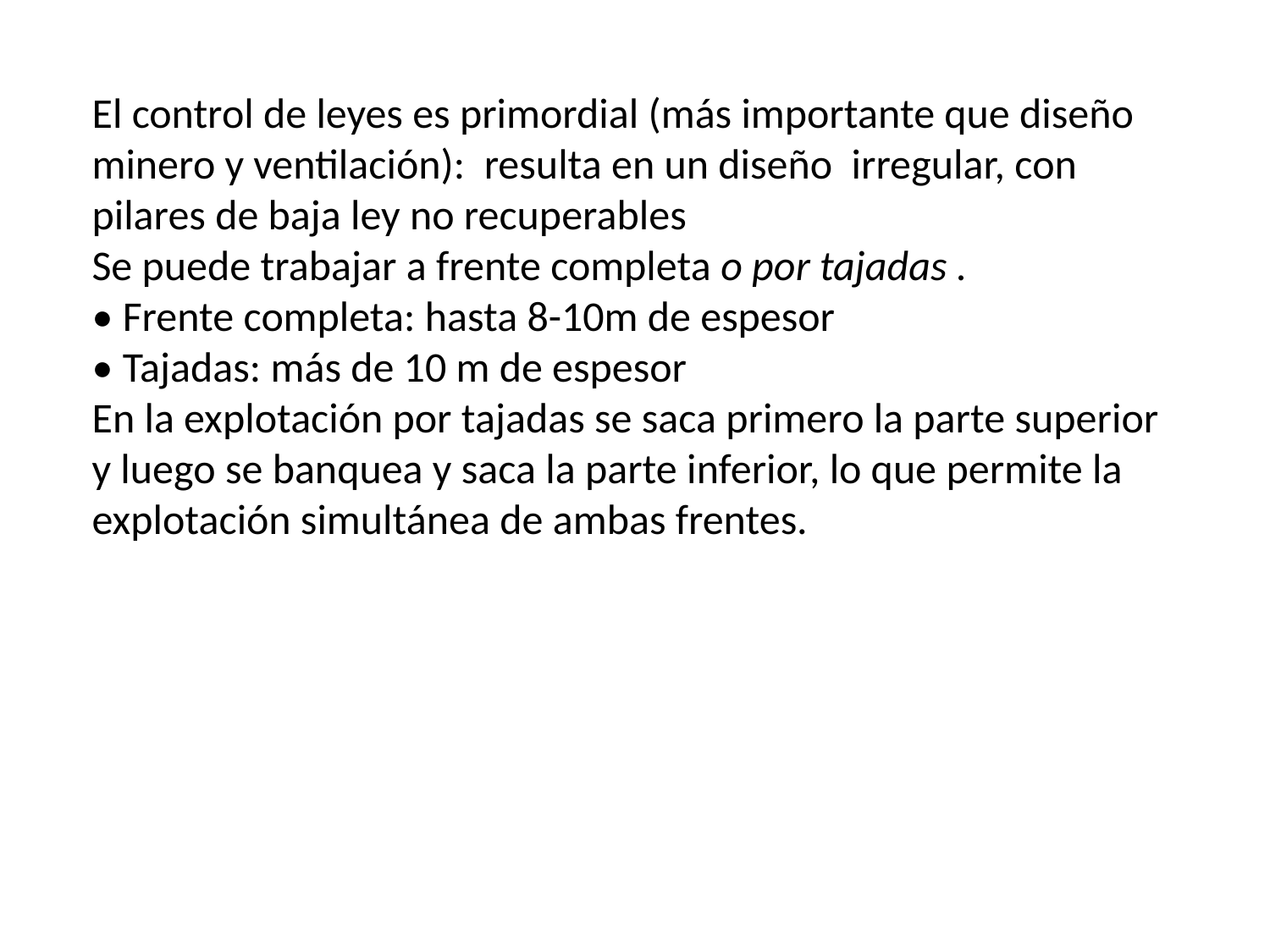

El control de leyes es primordial (más importante que diseño minero y ventilación):  resulta en un diseño  irregular, con pilares de baja ley no recuperables
Se puede trabajar a frente completa o por tajadas .
• Frente completa: hasta 8-10m de espesor
• Tajadas: más de 10 m de espesor
En la explotación por tajadas se saca primero la parte superior y luego se banquea y saca la parte inferior, lo que permite la explotación simultánea de ambas frentes.